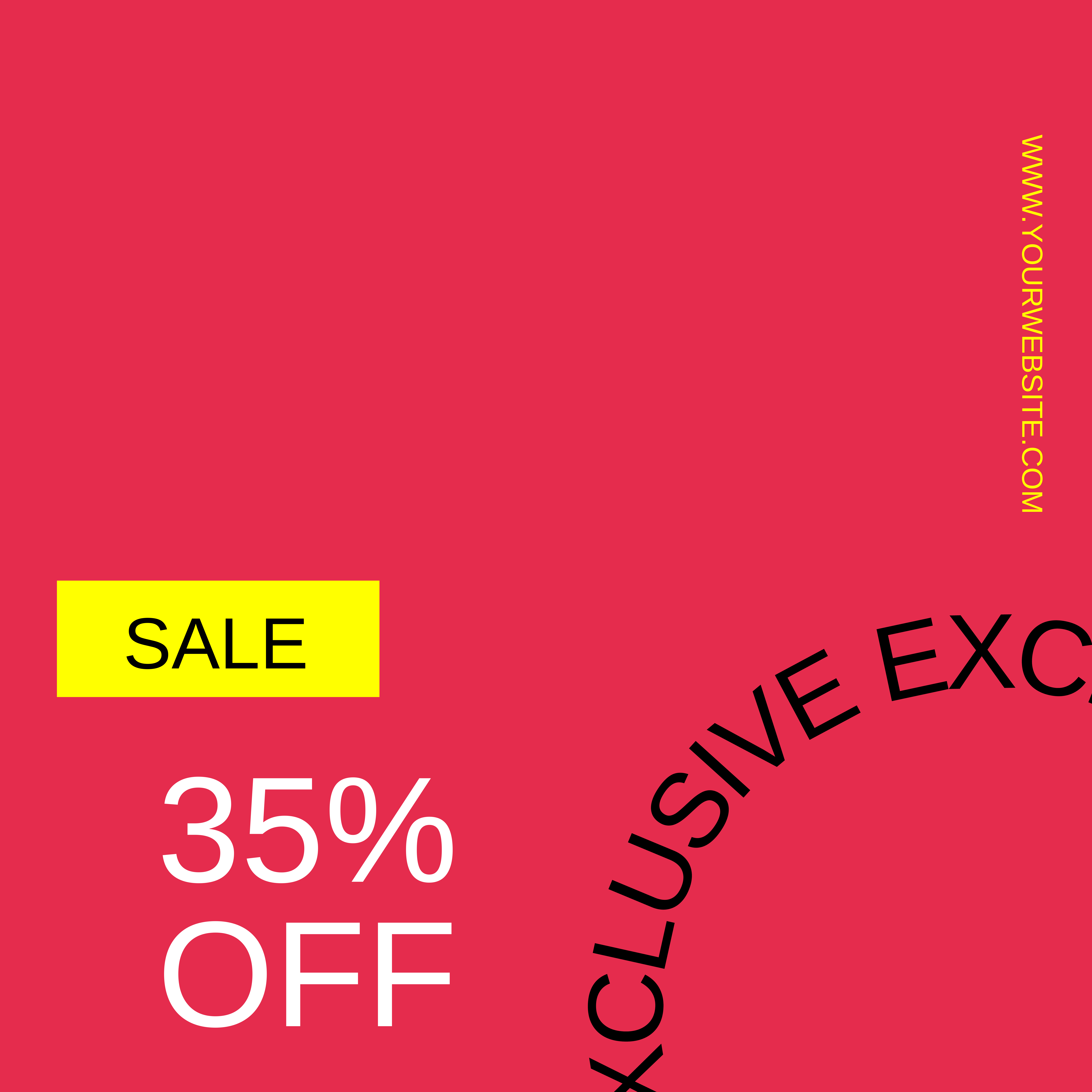

WWW.YOURWEBSITE.COM

SALE
EXCLUSIVE EXCLUSIVE EXCLUSIVE
35%
OFF